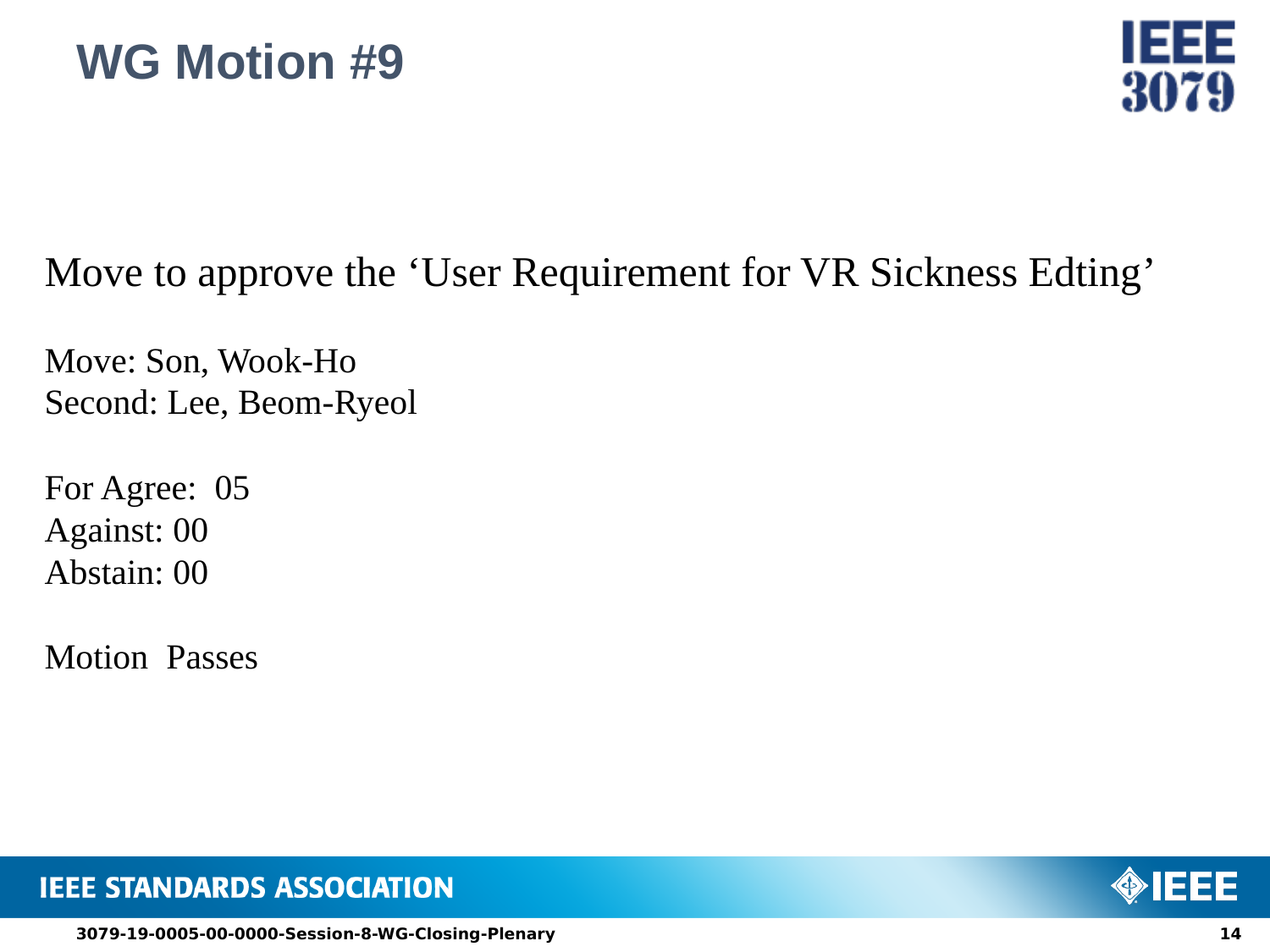

# WG Motion #9
Move to approve the ‘User Requirement for VR Sickness Edting’

Move: Son, Wook-Ho
Second: Lee, Beom-Ryeol

For Agree:  05
Against: 00
Abstain: 00

Motion  Passes
3079-19-0005-00-0000-Session-8-WG-Closing-Plenary
14